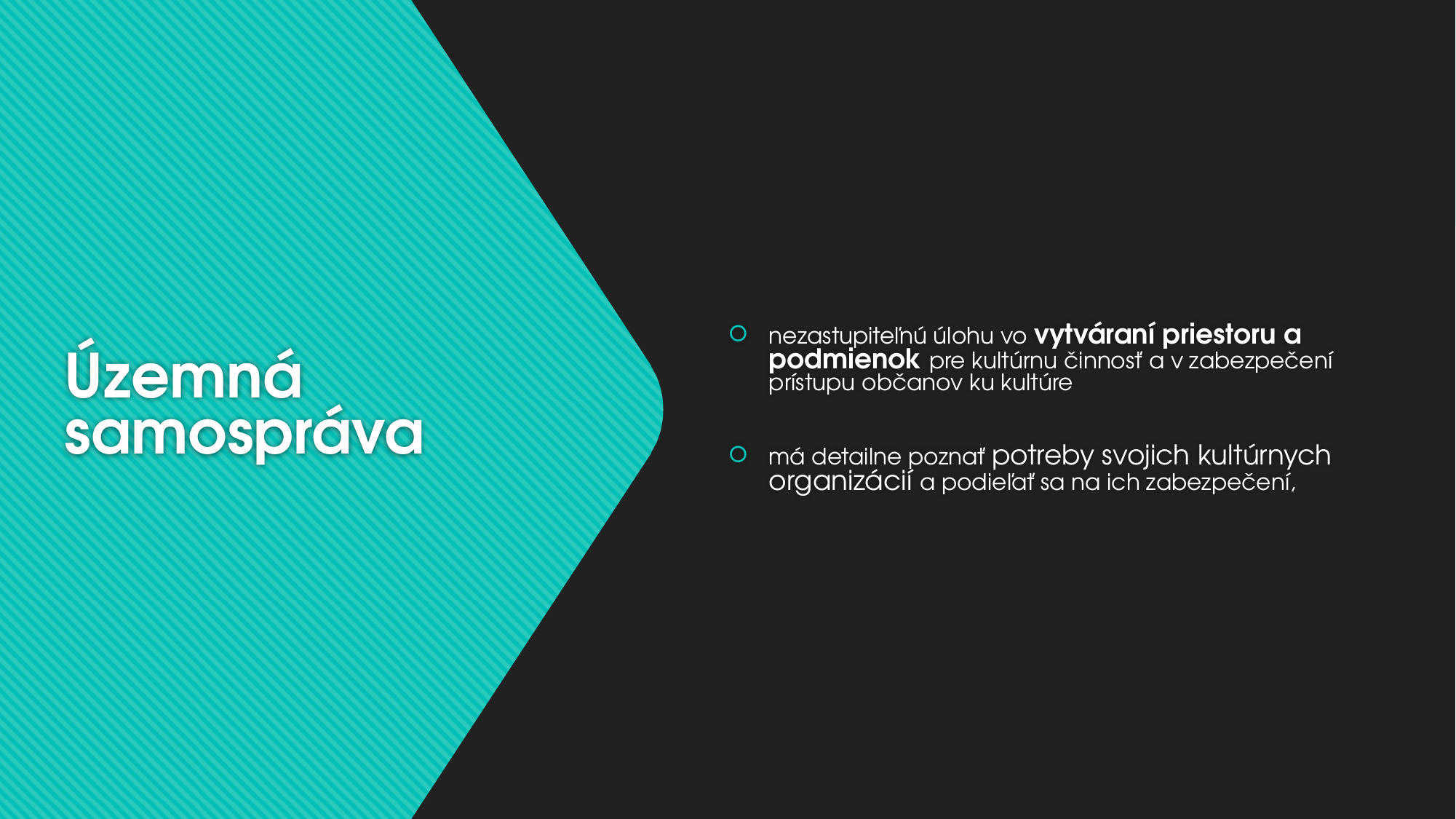

nezastupiteľnú úlohu vo vytváraní priestoru a podmienok pre kultúrnu činnosť a v zabezpečení prístupu občanov ku kultúre

má detailne poznať potreby svojich kultúrnych organizácií a podieľať sa na ich zabezpečení,
# Územná samospráva